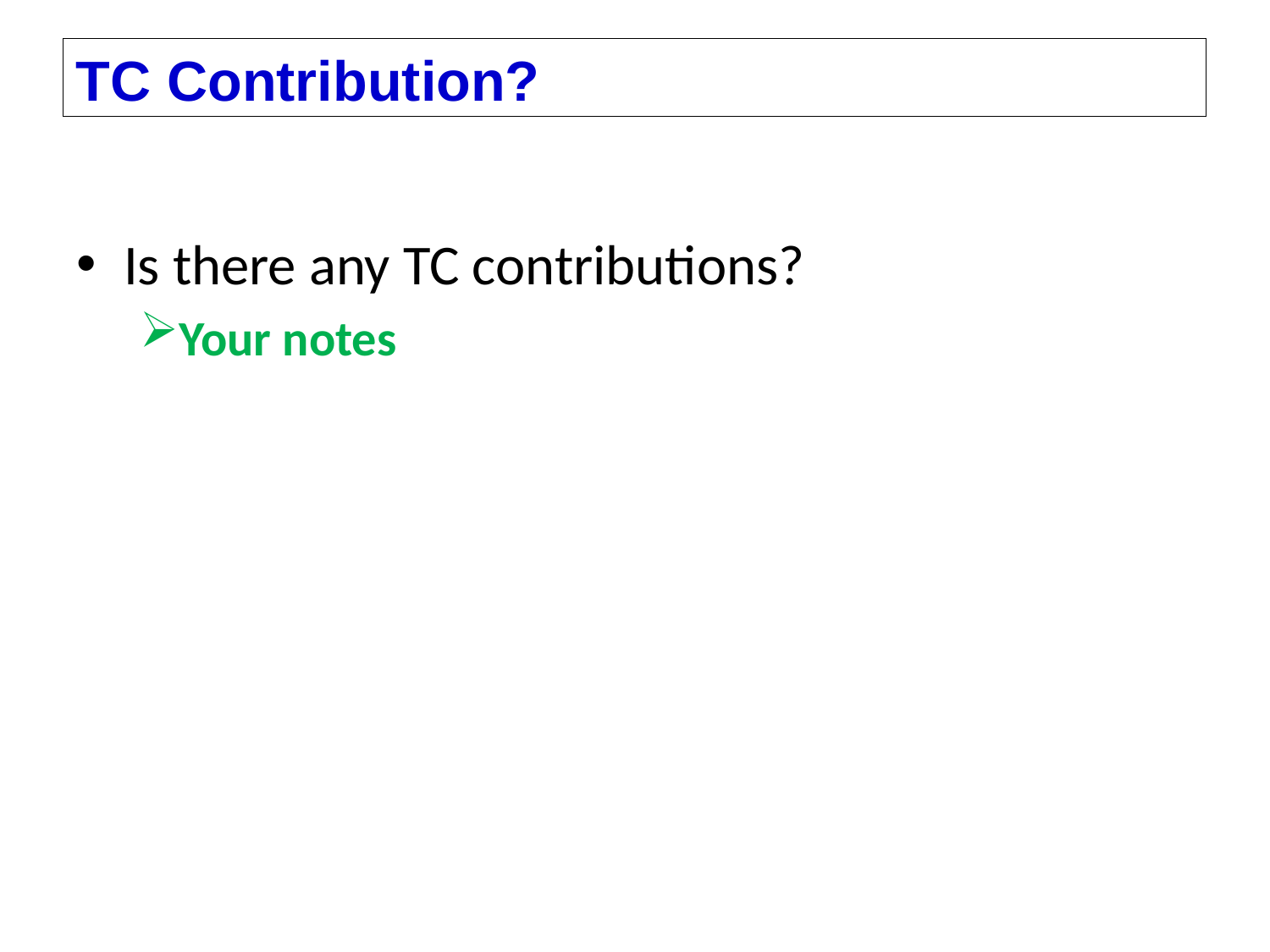

TC Contribution?
Is there any TC contributions?
Your notes